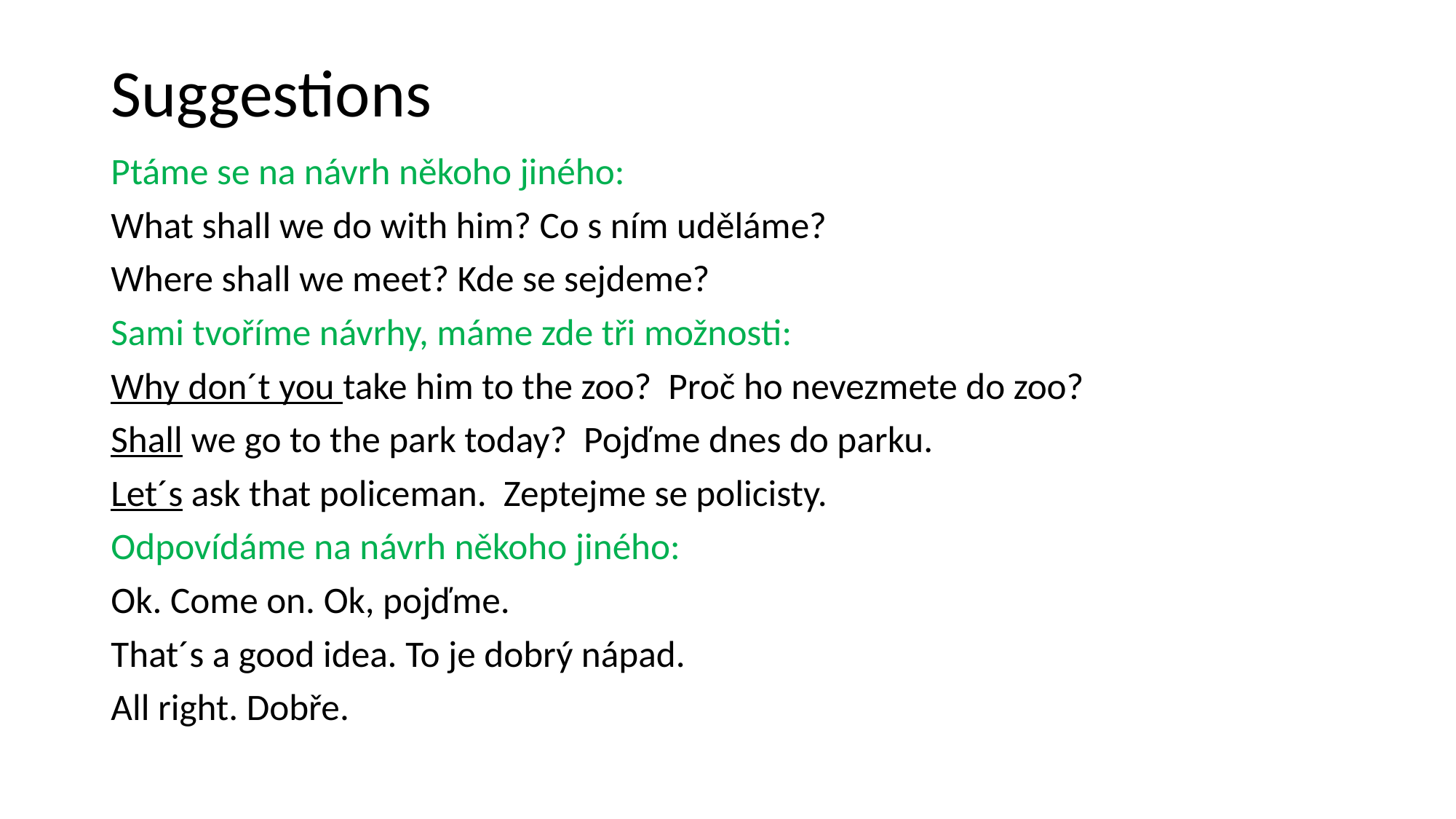

# Suggestions
Ptáme se na návrh někoho jiného:
What shall we do with him? Co s ním uděláme?
Where shall we meet? Kde se sejdeme?
Sami tvoříme návrhy, máme zde tři možnosti:
Why don´t you take him to the zoo?  Proč ho nevezmete do zoo?
Shall we go to the park today?  Pojďme dnes do parku.
Let´s ask that policeman.  Zeptejme se policisty.
Odpovídáme na návrh někoho jiného:
Ok. Come on. Ok, pojďme.
That´s a good idea. To je dobrý nápad.
All right. Dobře.